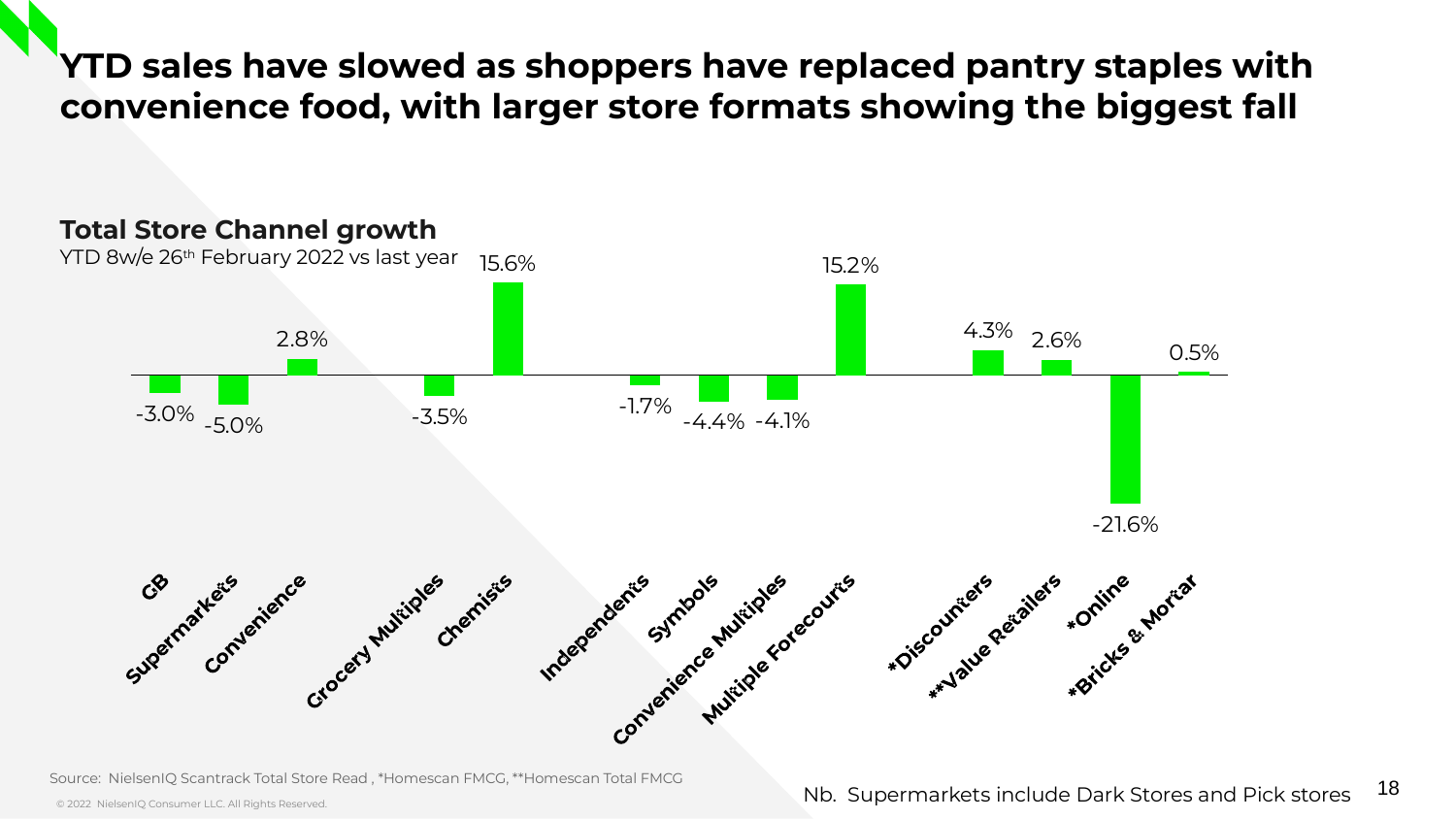

# YTD sales have slowed as shoppers have replaced pantry staples with convenience food, with larger store formats showing the biggest fall
Total Store Channel growth
YTD 8w/e 26th February 2022 vs last year

### Chart

| Category | GB |
|---|---|
| GB | -0.03 |
| Supermarkets | -0.05 |
| Convenience | 0.028 |
|  | None |
| Grocery Multiples | -0.035 |
| Chemists | 0.156 |
|  | None |
| Independents | -0.017227529739418213 |
| Symbols | -0.04416709666440144 |
| Convenience Multiples | -0.04117104634734492 |
| Multiple Forecourts | 0.15236374257553975 |
|  | None |
| *Discounters | 0.042663479965569184 |
| **Value Retailers | 0.026051386685048916 |
| *Online | -0.21624298958385213 |
| *Bricks & Mortar | 0.005420975743817946 |
Source:  NielsenIQ Scantrack Total Store Read , *Homescan FMCG, **Homescan Total FMCG

Nb.  Supermarkets include Dark Stores and Pick stores